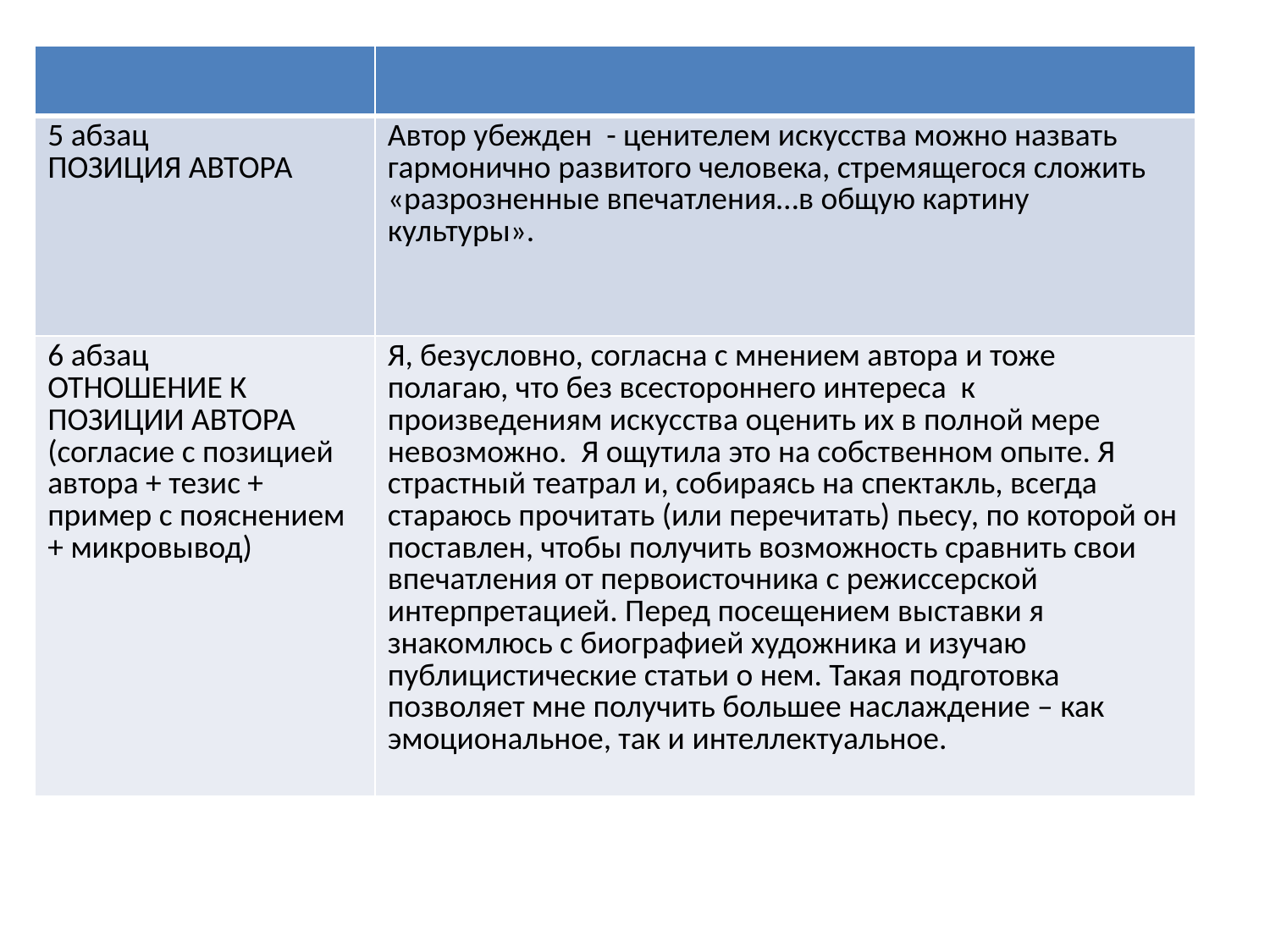

|  |  |
| --- | --- |
| 5 абзац ПОЗИЦИЯ АВТОРА | Автор убежден - ценителем искусства можно назвать гармонично развитого человека, стремящегося сложить «разрозненные впечатления…в общую картину культуры». |
| 6 абзац ОТНОШЕНИЕ К ПОЗИЦИИ АВТОРА (согласие с позицией автора + тезис + пример с пояснением + микровывод) | Я, безусловно, согласна с мнением автора и тоже полагаю, что без всестороннего интереса к произведениям искусства оценить их в полной мере невозможно. Я ощутила это на собственном опыте. Я страстный театрал и, собираясь на спектакль, всегда стараюсь прочитать (или перечитать) пьесу, по которой он поставлен, чтобы получить возможность сравнить свои впечатления от первоисточника с режиссерской интерпретацией. Перед посещением выставки я знакомлюсь с биографией художника и изучаю публицистические статьи о нем. Такая подготовка позволяет мне получить большее наслаждение – как эмоциональное, так и интеллектуальное. |